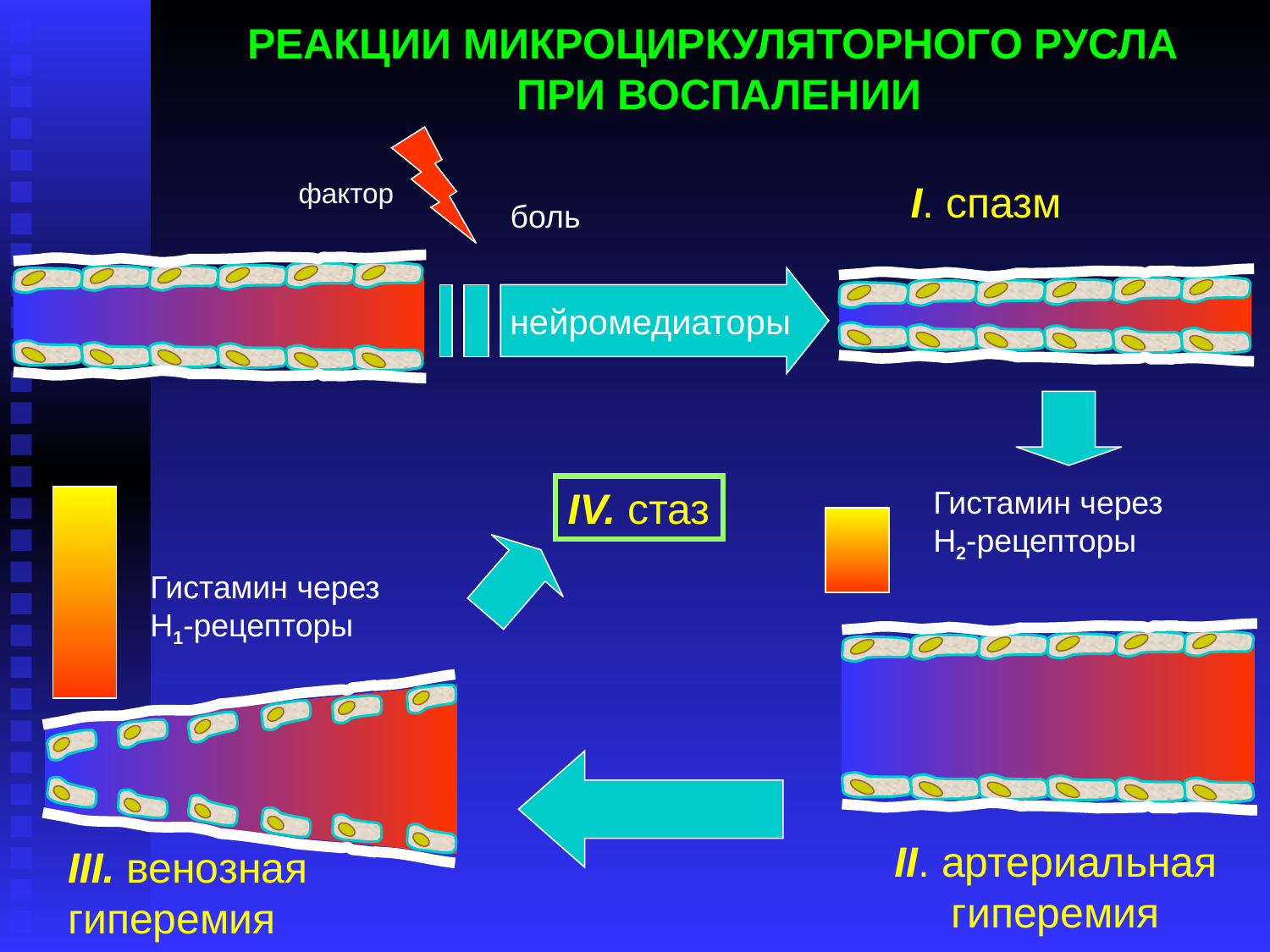

РЕАКЦИИ МИКРОЦИРКУЛЯТОРНОГО РУСЛА
ПРИ ВОСПАЛЕНИИ

фактор
I. спазм
боль

нейромедиаторы

IV. стаз
Гистамин через
Н2-рецепторы

Гистамин через
Н1-рецепторы

II. артериальная
гиперемия
III. венозная
гиперемия